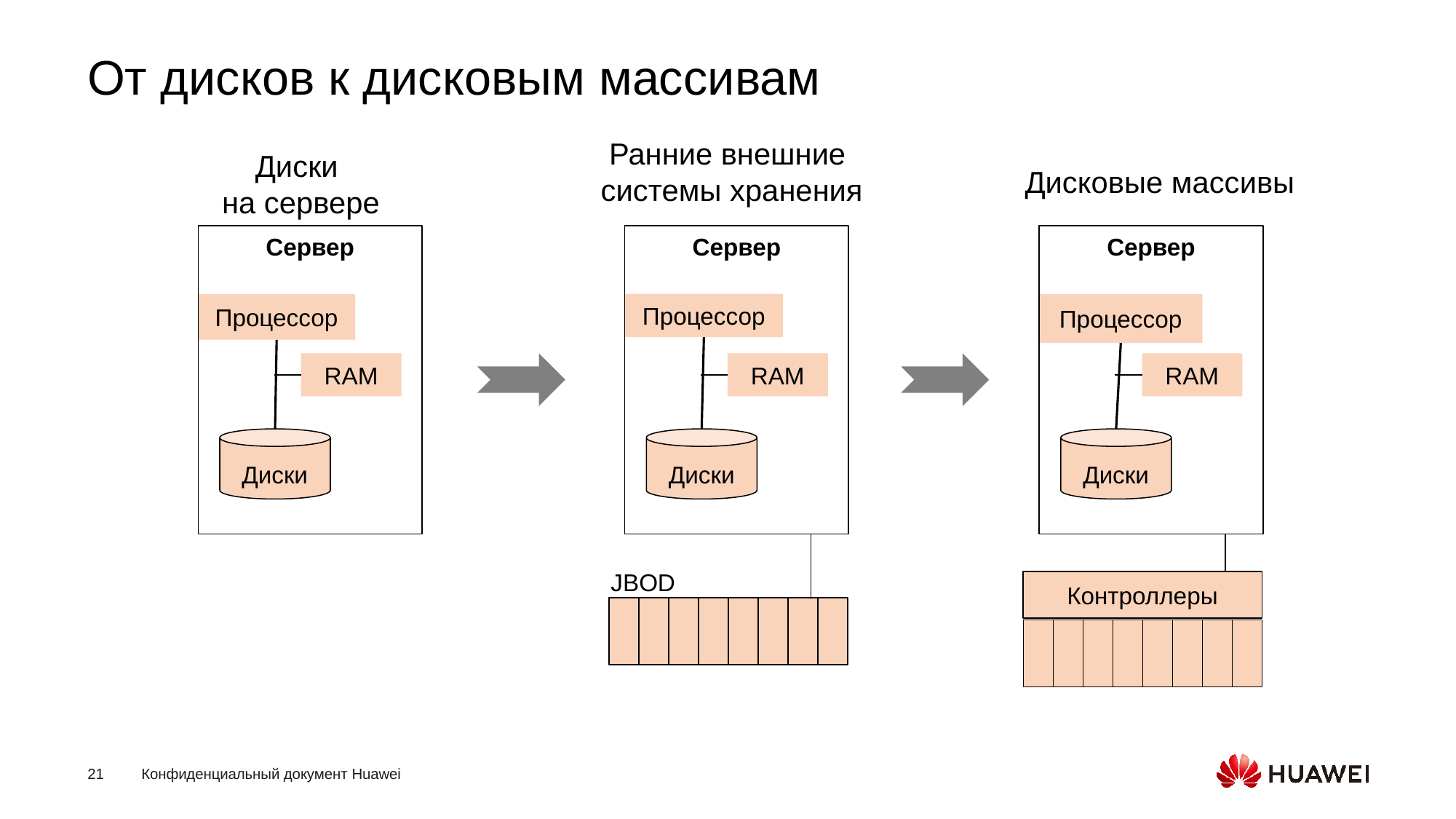

# От дисков к дисковым массивам
Ранние внешние
системы хранения
Диски
на сервере
Дисковые массивы
Сервер
Процессор
RAM

Диски
Сервер
Процессор
RAM

Диски
JBOD

Сервер
Процессор
RAM

Диски
Контроллеры